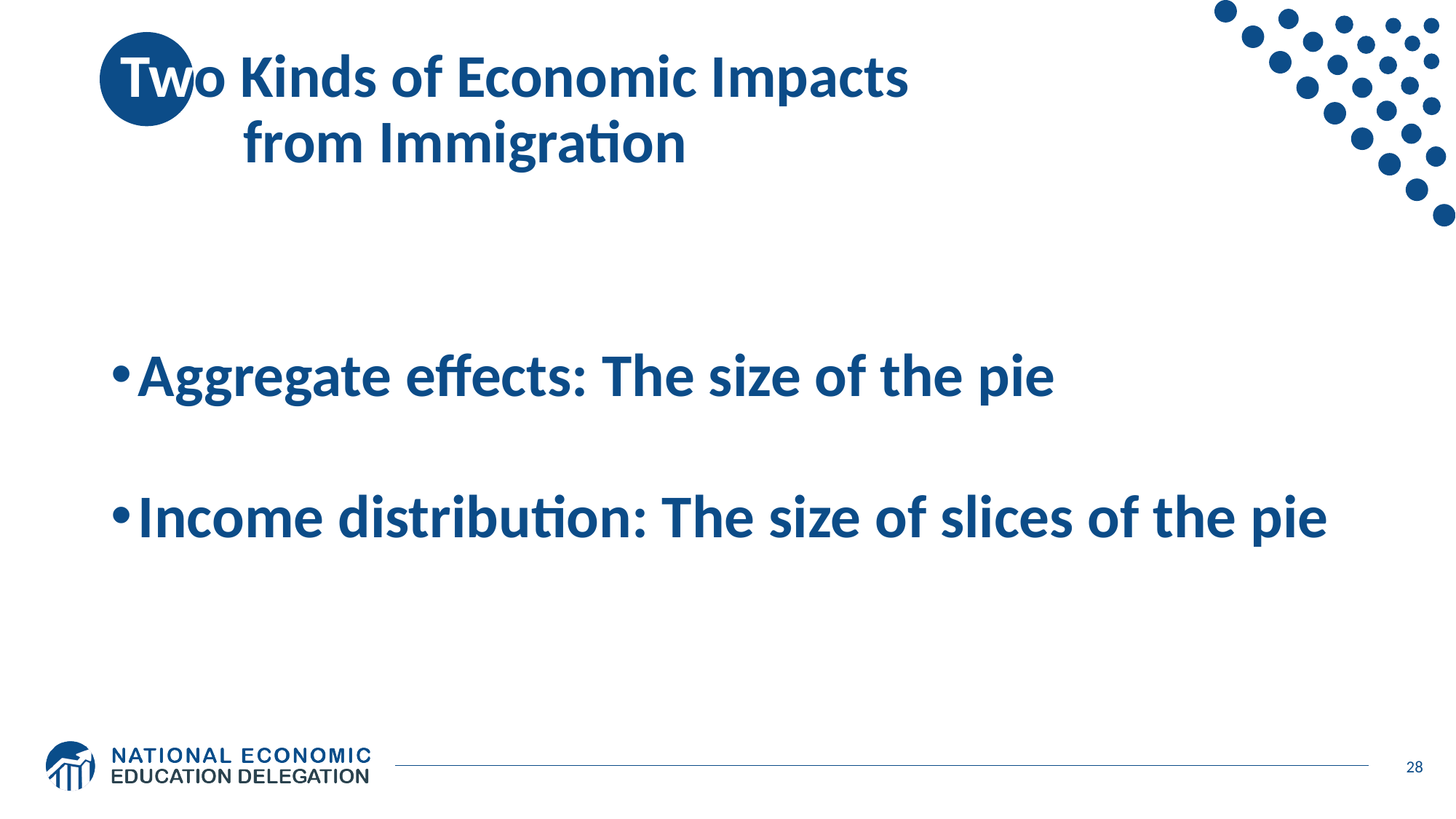

# Two Kinds of Economic Impacts from Immigration
Aggregate effects: The size of the pie

Income distribution: The size of slices of the pie
28